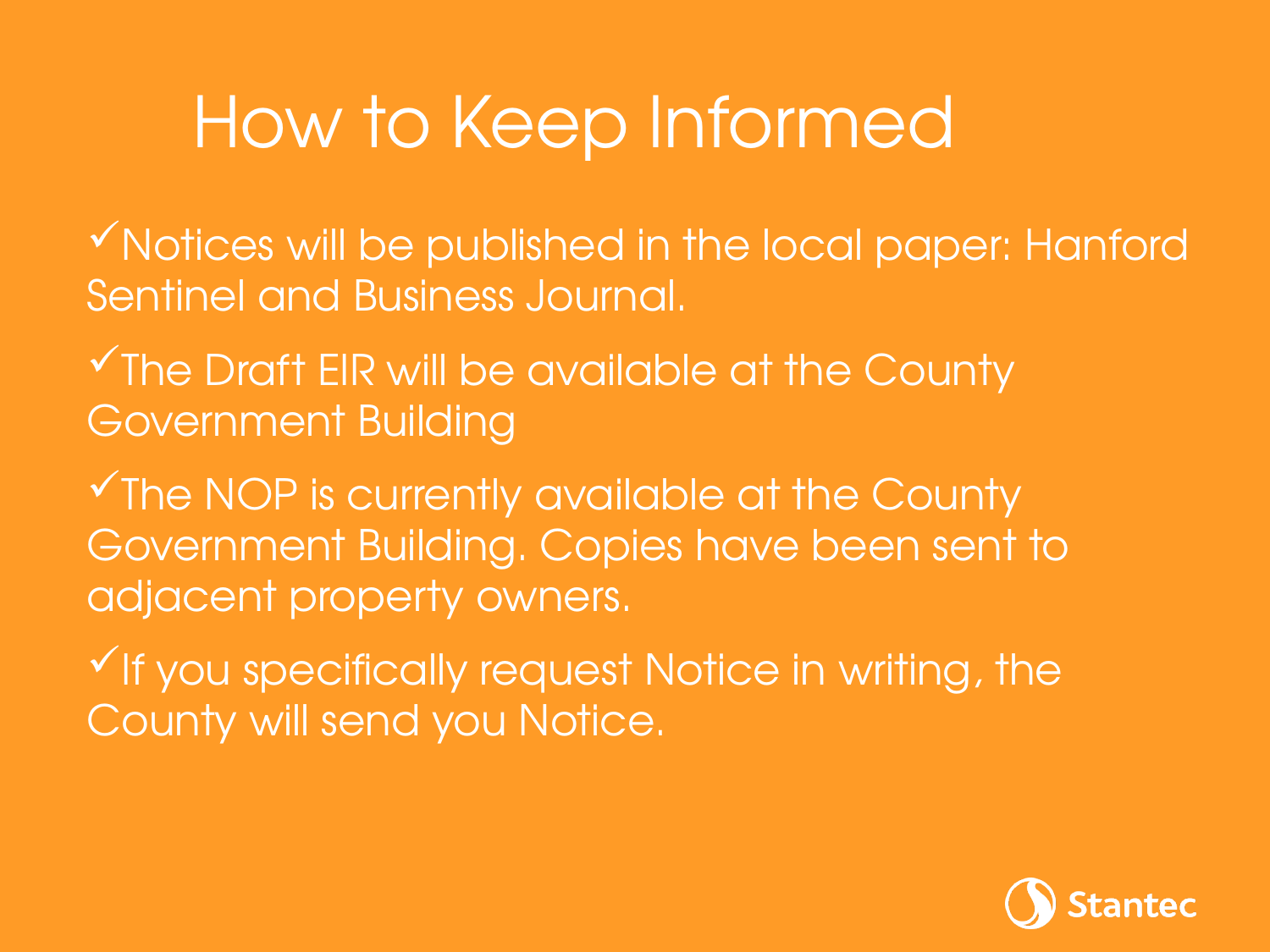

# How to Keep Informed
Notices will be published in the local paper: Hanford Sentinel and Business Journal.

The Draft EIR will be available at the County Government Building

The NOP is currently available at the County Government Building. Copies have been sent to adjacent property owners.

If you specifically request Notice in writing, the County will send you Notice.